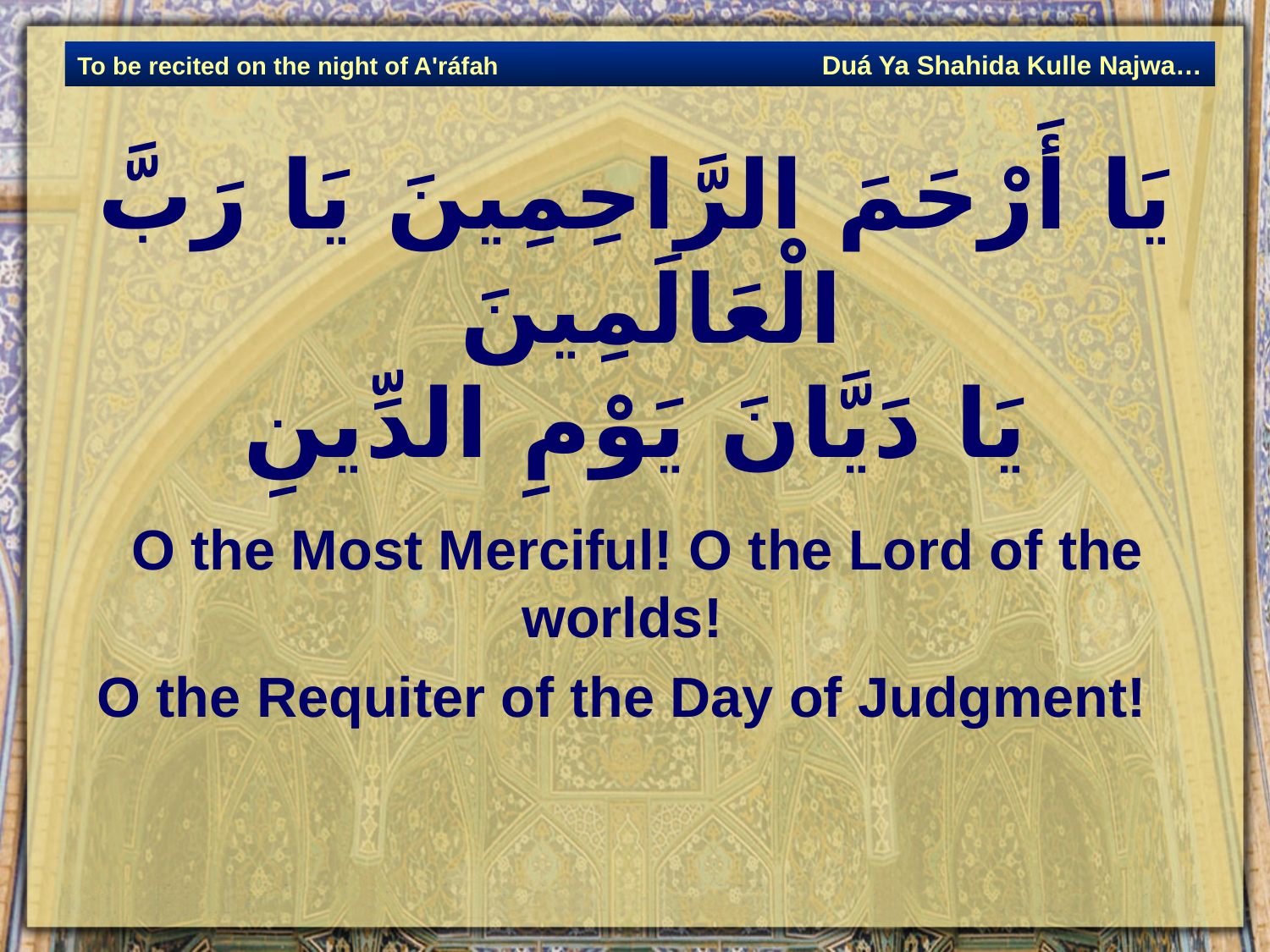

Duá Ya Shahida Kulle Najwa…
To be recited on the night of A'ráfah
# يَا أَرْحَمَ الرَّاحِمِينَ يَا رَبَّ الْعَالَمِينَ يَا دَيَّانَ يَوْمِ الدِّينِ‏
 O the Most Merciful! O the Lord of the worlds!
O the Requiter of the Day of Judgment!